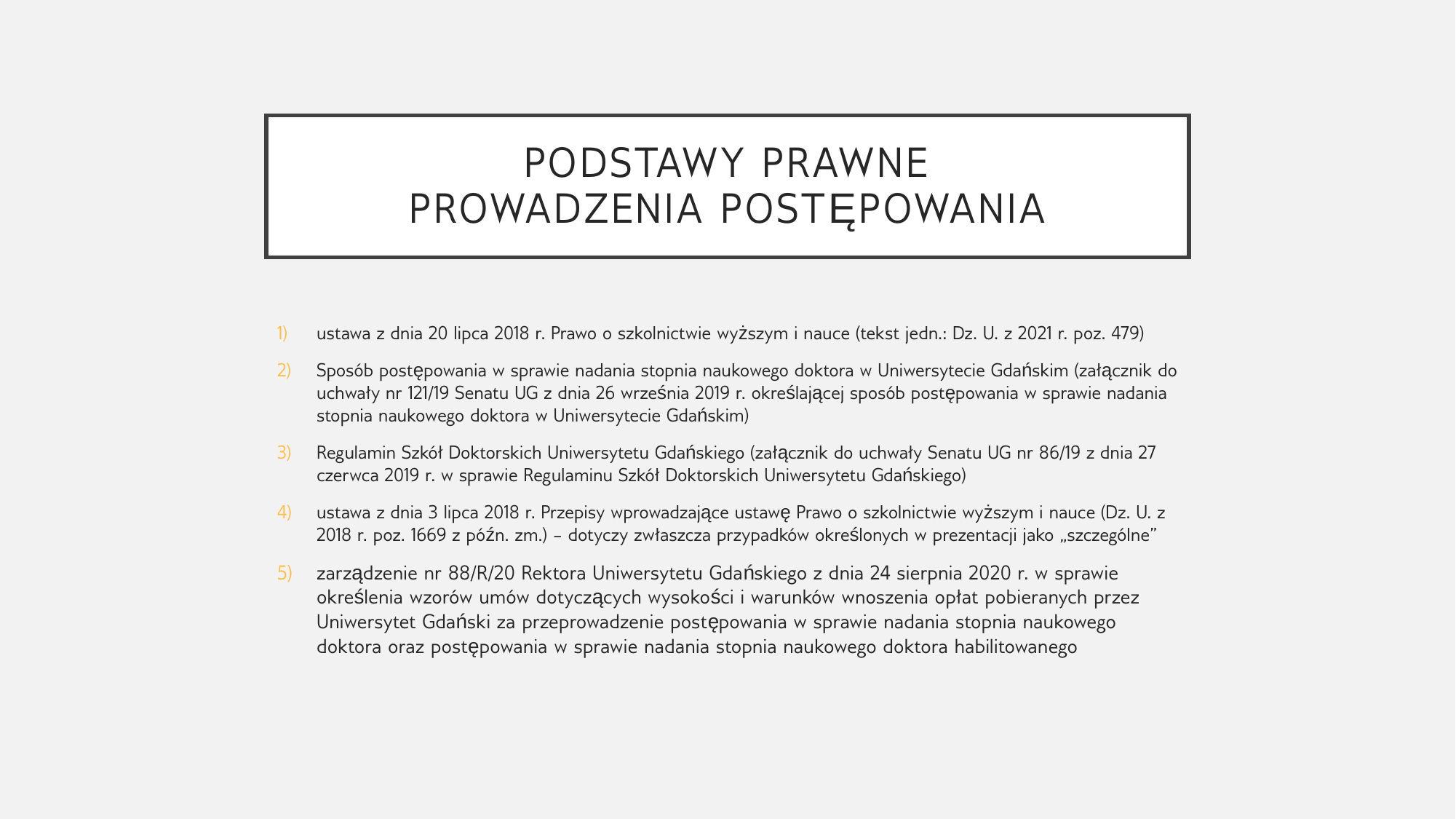

# PODSTAWY PRAWNE PROWADZENIA POSTĘPOWANIA
ustawa z dnia 20 lipca 2018 r. Prawo o szkolnictwie wyższym i nauce (tekst jedn.: Dz. U. z 2021 r. poz. 479)
Sposób postępowania w sprawie nadania stopnia naukowego doktora w Uniwersytecie Gdańskim (załącznik do uchwały nr 121/19 Senatu UG z dnia 26 września 2019 r. określającej sposób postępowania w sprawie nadania stopnia naukowego doktora w Uniwersytecie Gdańskim)
Regulamin Szkół Doktorskich Uniwersytetu Gdańskiego (załącznik do uchwały Senatu UG nr 86/19 z dnia 27 czerwca 2019 r. w sprawie Regulaminu Szkół Doktorskich Uniwersytetu Gdańskiego)
ustawa z dnia 3 lipca 2018 r. Przepisy wprowadzające ustawę Prawo o szkolnictwie wyższym i nauce (Dz. U. z 2018 r. poz. 1669 z późn. zm.) – dotyczy zwłaszcza przypadków określonych w prezentacji jako „szczególne”
zarządzenie nr 88/R/20 Rektora Uniwersytetu Gdańskiego z dnia 24 sierpnia 2020 r. w sprawie określenia wzorów umów dotyczących wysokości i warunków wnoszenia opłat pobieranych przez Uniwersytet Gdański za przeprowadzenie postępowania w sprawie nadania stopnia naukowego doktora oraz postępowania w sprawie nadania stopnia naukowego doktora habilitowanego